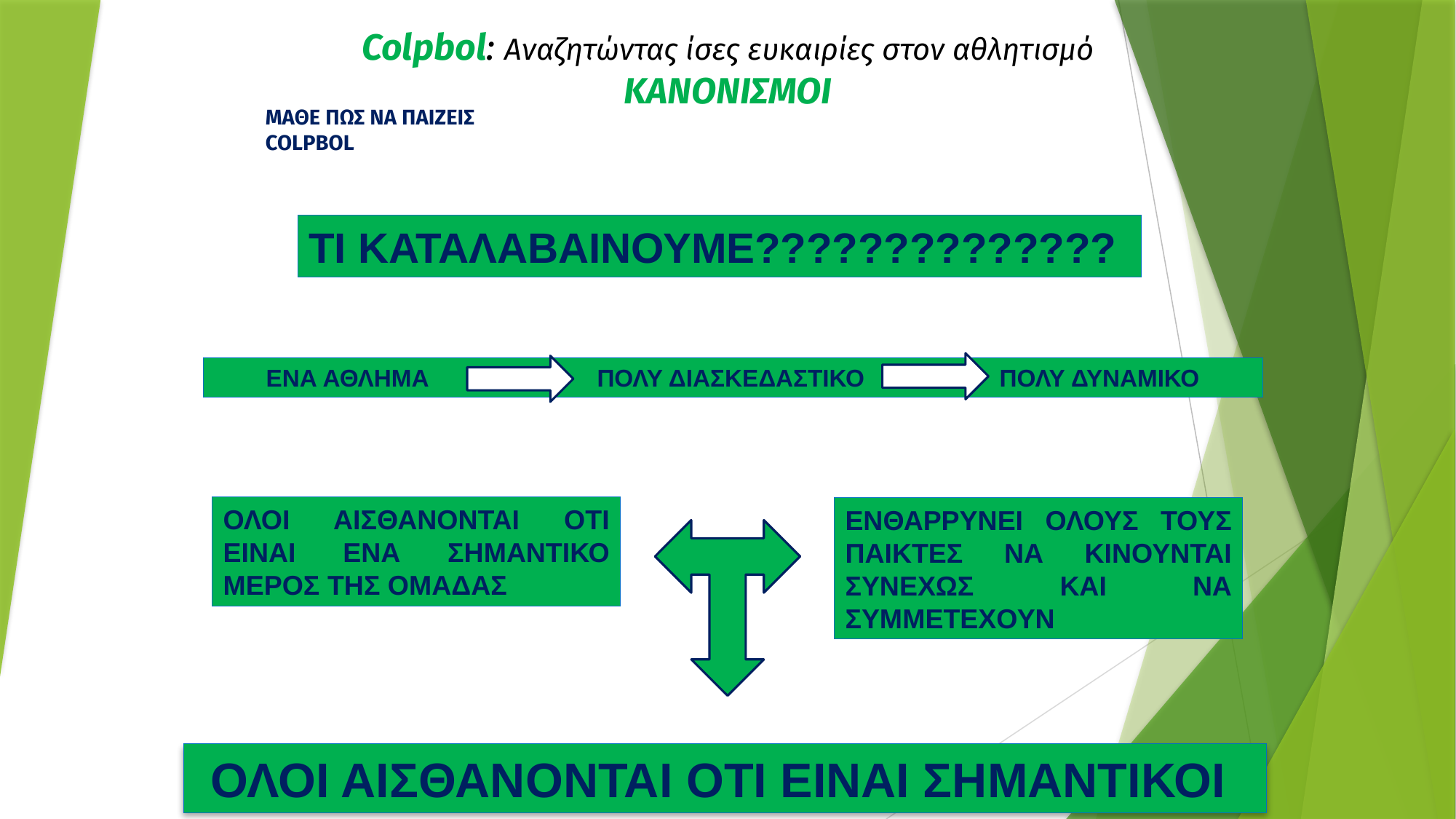

Colpbol: Αναζητώντας ίσες ευκαιρίες στον αθλητισμό ΚΑΝΟΝΙΣΜΟΙ
ΜΑΘΕ ΠΩΣ ΝΑ ΠΑΙΖΕΙΣ COLPBOL
ΤΙ ΚΑΤΑΛΑΒΑΙΝΟΥΜΕ??????????????

ΕΝΑ ΑΘΛΗΜΑ                         ΠΟΛΥ ΔΙΑΣΚΕΔΑΣΤΙΚΟ                    ΠΟΛΥ ΔΥΝΑΜΙΚΟ
ΟΛΟΙ ΑΙΣΘΑΝΟΝΤΑΙ ΟΤΙ ΕΙΝΑΙ ΕΝΑ ΣΗΜΑΝΤΙΚΟ ΜΕΡΟΣ ΤΗΣ ΟΜΑΔΑΣ
ΕΝΘΑΡΡΥΝΕΙ ΟΛΟΥΣ ΤΟΥΣ ΠΑΙΚΤΕΣ ΝΑ ΚΙΝΟΥΝΤΑΙ ΣΥΝΕΧΩΣ ΚΑΙ ΝΑ ΣΥΜΜΕΤΕΧΟΥΝ

ΟΛΟΙ ΑΙΣΘΑΝΟΝΤΑΙ ΟΤΙ ΕΙΝΑΙ ΣΗΜΑΝΤΙΚΟΙ